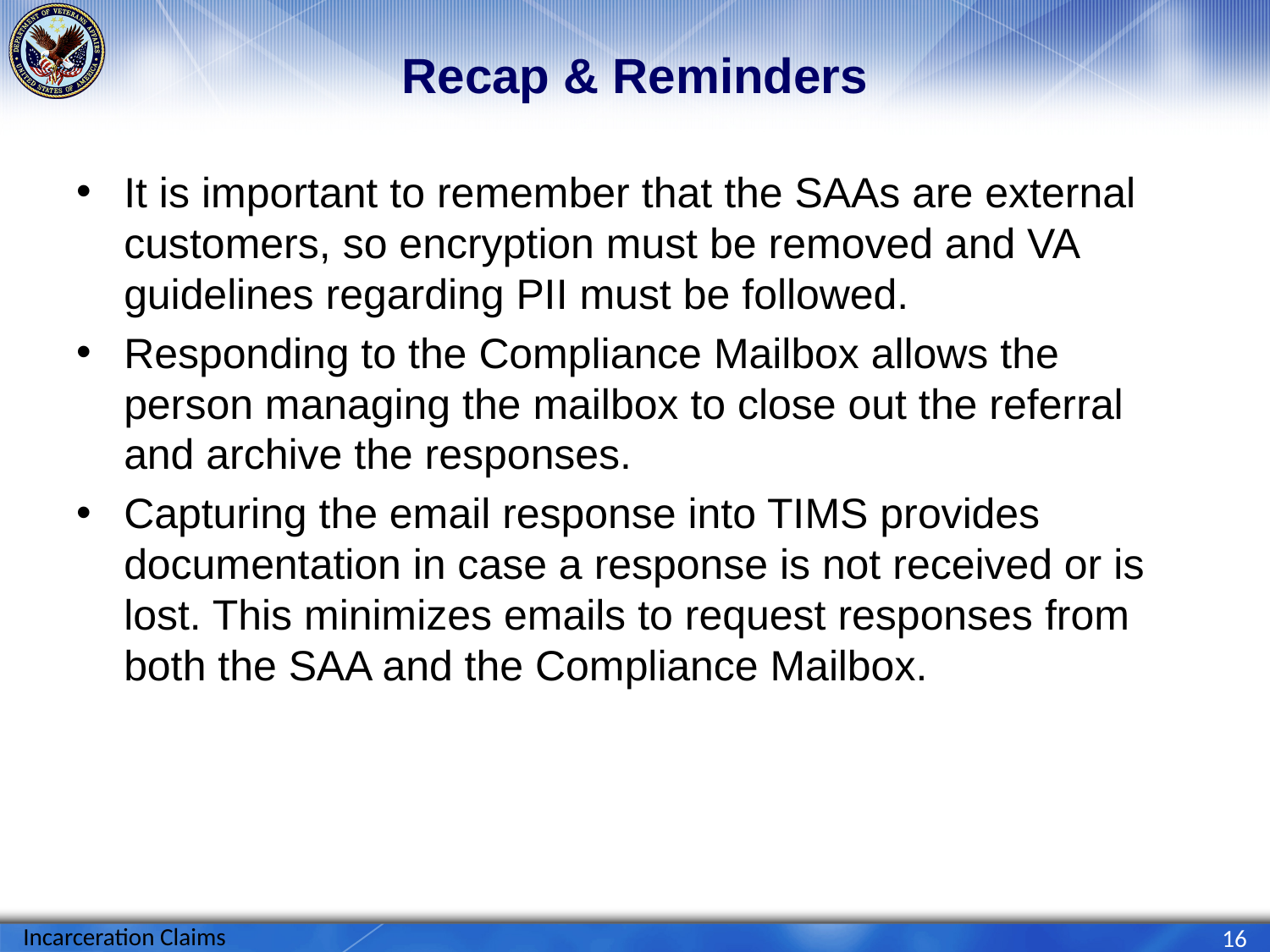

# Recap & Reminders
It is important to remember that the SAAs are external customers, so encryption must be removed and VA guidelines regarding PII must be followed.
Responding to the Compliance Mailbox allows the person managing the mailbox to close out the referral and archive the responses.
Capturing the email response into TIMS provides documentation in case a response is not received or is lost. This minimizes emails to request responses from both the SAA and the Compliance Mailbox.

Incarceration Claims
16